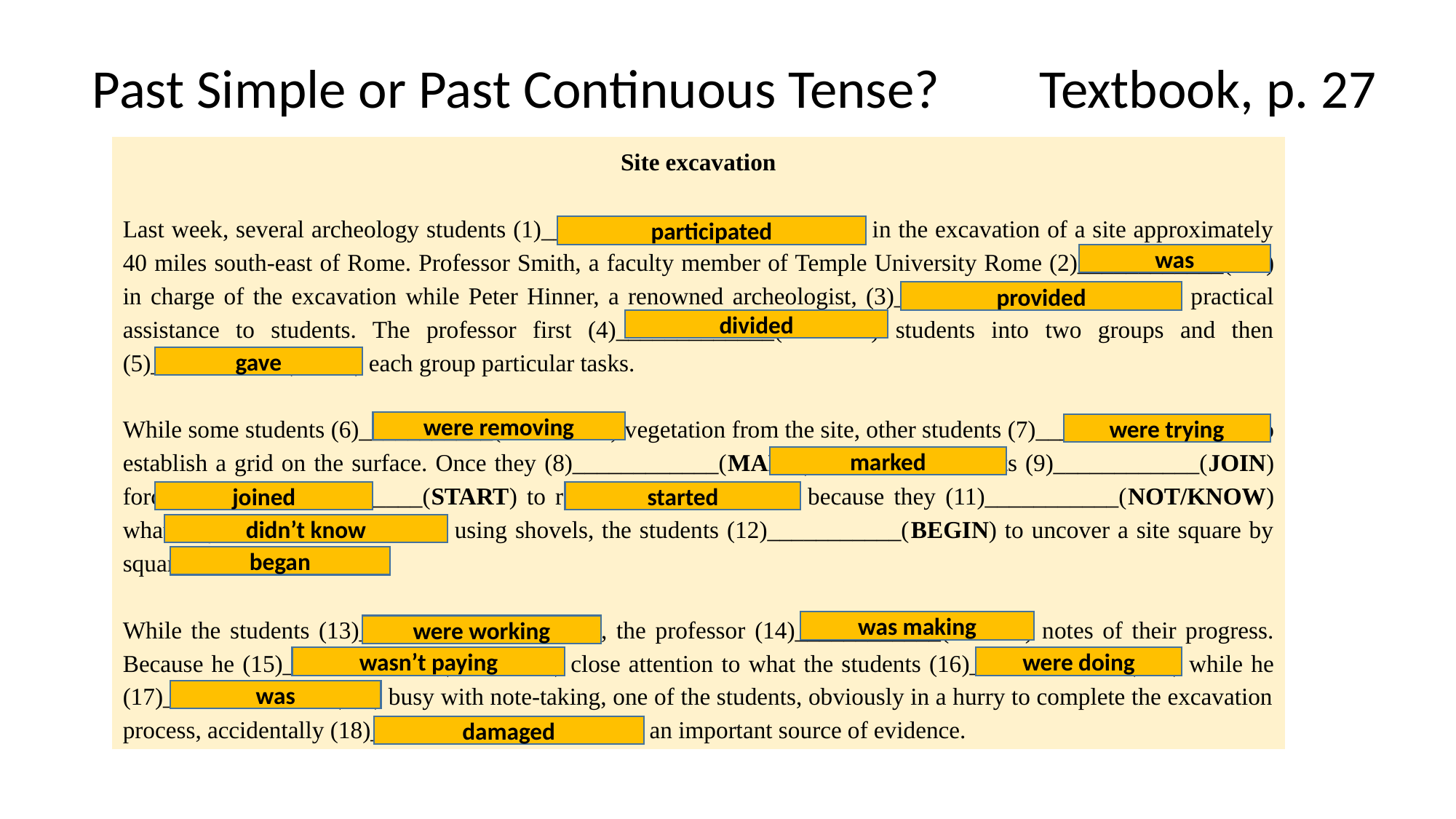

# Past Simple or Past Continuous Tense?        Textbook, p. 27

Site excavation

Last week, several archeology students (1)____________(PARTICIPATE) in the excavation of a site approximately 40 miles south-east of Rome. Professor Smith, a faculty member of Temple University Rome (2)____________(BE) in charge of the excavation while Peter Hinner, a renowned archeologist, (3)_____________(PROVIDE) practical assistance to students. The professor first (4)_____________(DIVIDE) students into two groups and then (5)___________(GIVE) each group particular tasks.

While some students (6)___________(REMOVE) vegetation from the site, other students (7)____________(TRY) to establish a grid on the surface. Once they (8)____________(MARK) the site, all students (9)____________(JOIN) forces and (10)____________(START) to remove dirt very slowly because they (11)___________(NOT/KNOW) what they would discover. Then, using shovels, the students (12)___________(BEGIN) to uncover a site square by square.

While the students (13)____________(WORK), the professor (14)____________(MAKE) notes of their progress. Because he (15)_____________(NOT/PAY) close attention to what the students (16)_____________(DO) while he (17)______________(BE) busy with note-taking, one of the students, obviously in a hurry to complete the excavation process, accidentally (18)____________(DAMAGE) an important source of evidence.
participated
was
provided
divided
gave
were removing
were trying
marked
joined
started
didn’t know
began
was making
were working
wasn’t paying
were doing
was
damaged